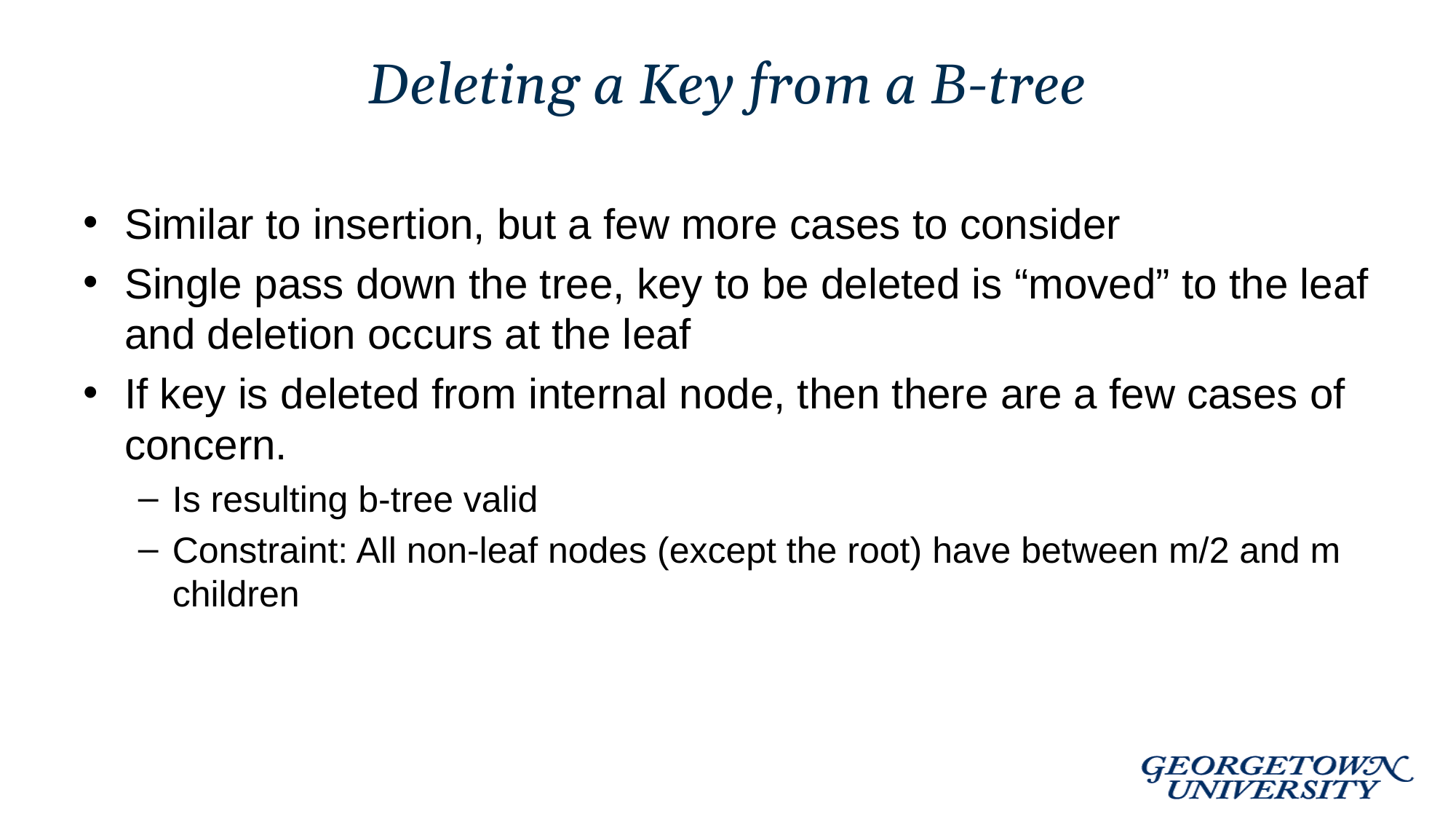

# Deleting a Key from a B-tree
Similar to insertion, but a few more cases to consider
Single pass down the tree, key to be deleted is “moved” to the leaf and deletion occurs at the leaf
If key is deleted from internal node, then there are a few cases of concern.
Is resulting b-tree valid
Constraint: All non-leaf nodes (except the root) have between m/2 and m children